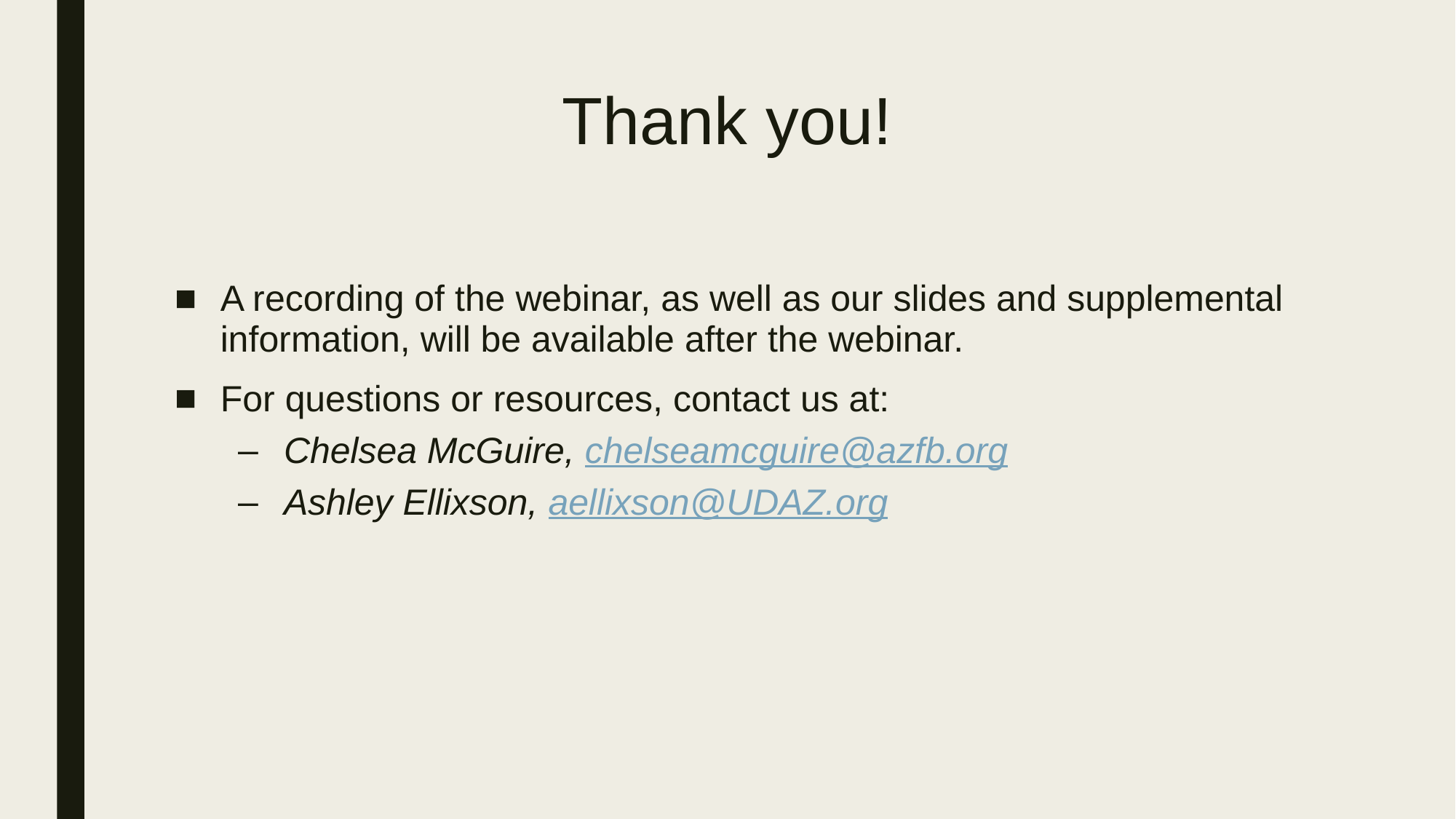

# Thank you!
A recording of the webinar, as well as our slides and supplemental information, will be available after the webinar.
For questions or resources, contact us at:
Chelsea McGuire, chelseamcguire@azfb.org
Ashley Ellixson, aellixson@UDAZ.org